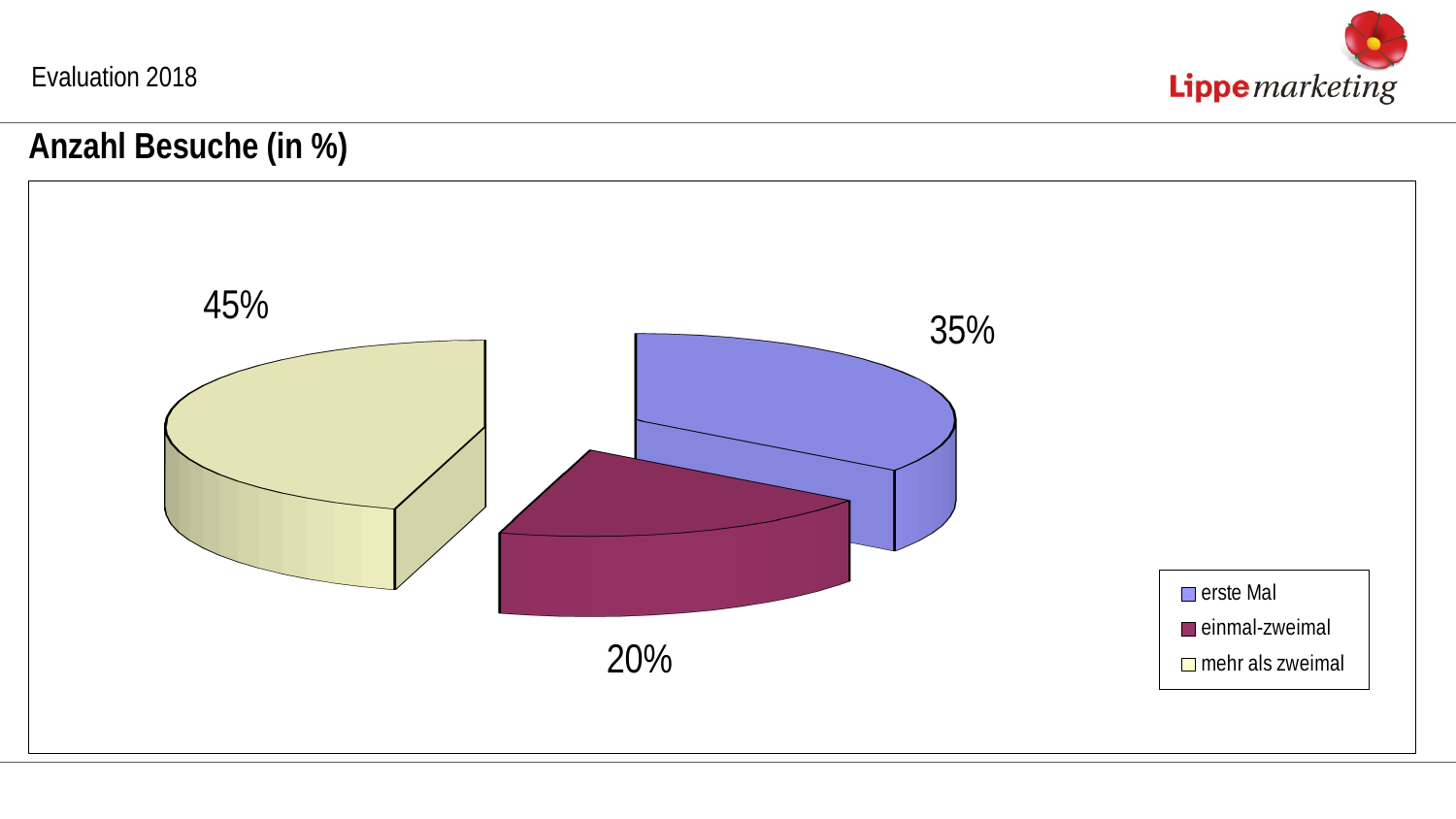

Evaluation 2018

Anzahl Besuche (in %)

[unsupported chart]